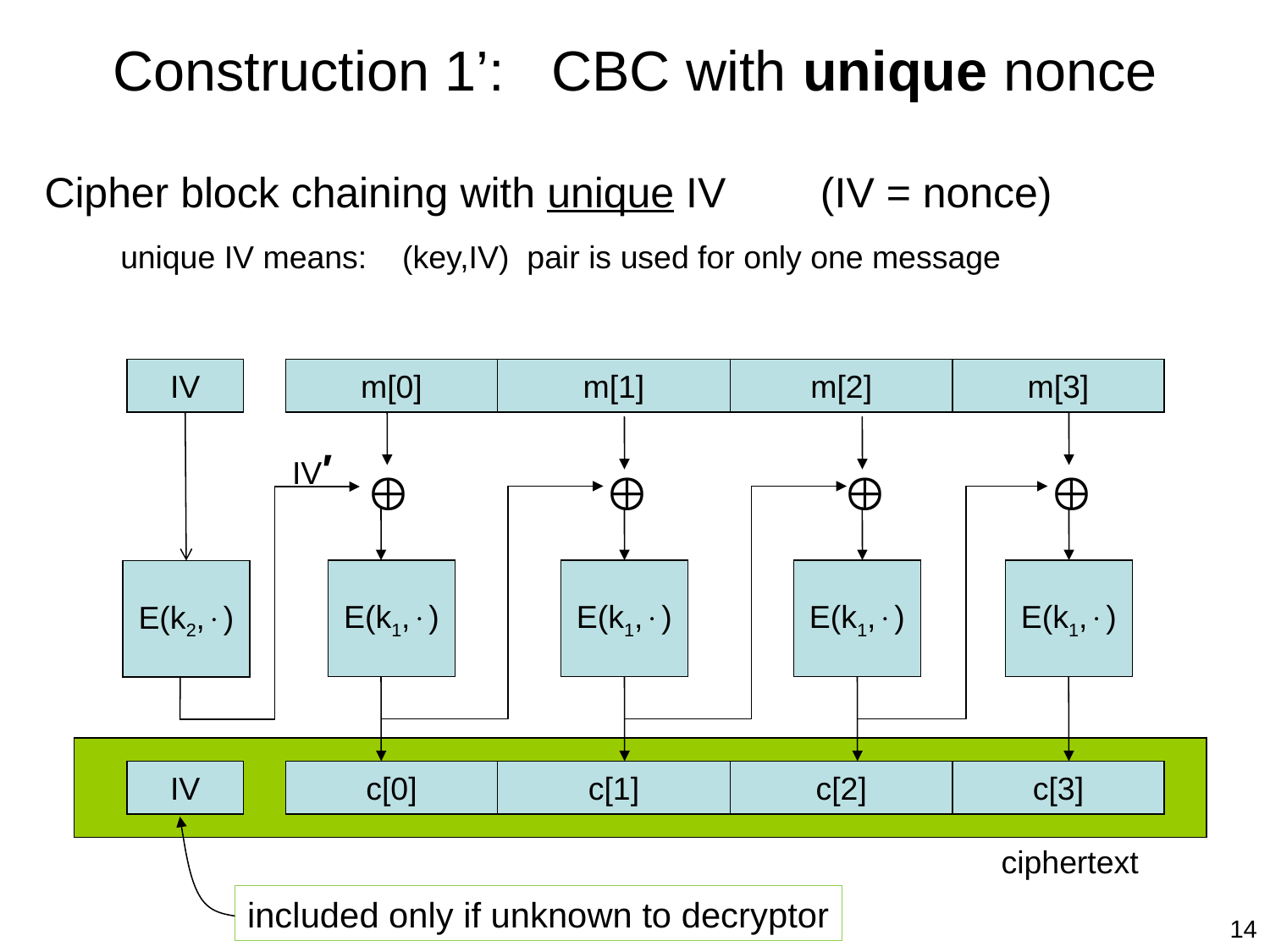

# Construction 1’:   CBC with unique nonce
Cipher block chaining with unique IV        (IV = nonce)

unique IV means:    (key,IV)  pair is used for only one message
IV
m[0]
m[1]
m[2]
m[3]
IV′

E(k2,⋅)

⊕
⊕
⊕
⊕

E(k1,⋅)
E(k1,⋅)
E(k1,⋅)
E(k1,⋅)

IV
c[0]
c[1]
c[2]
c[3]

included only if unknown to decryptor
ciphertext
14